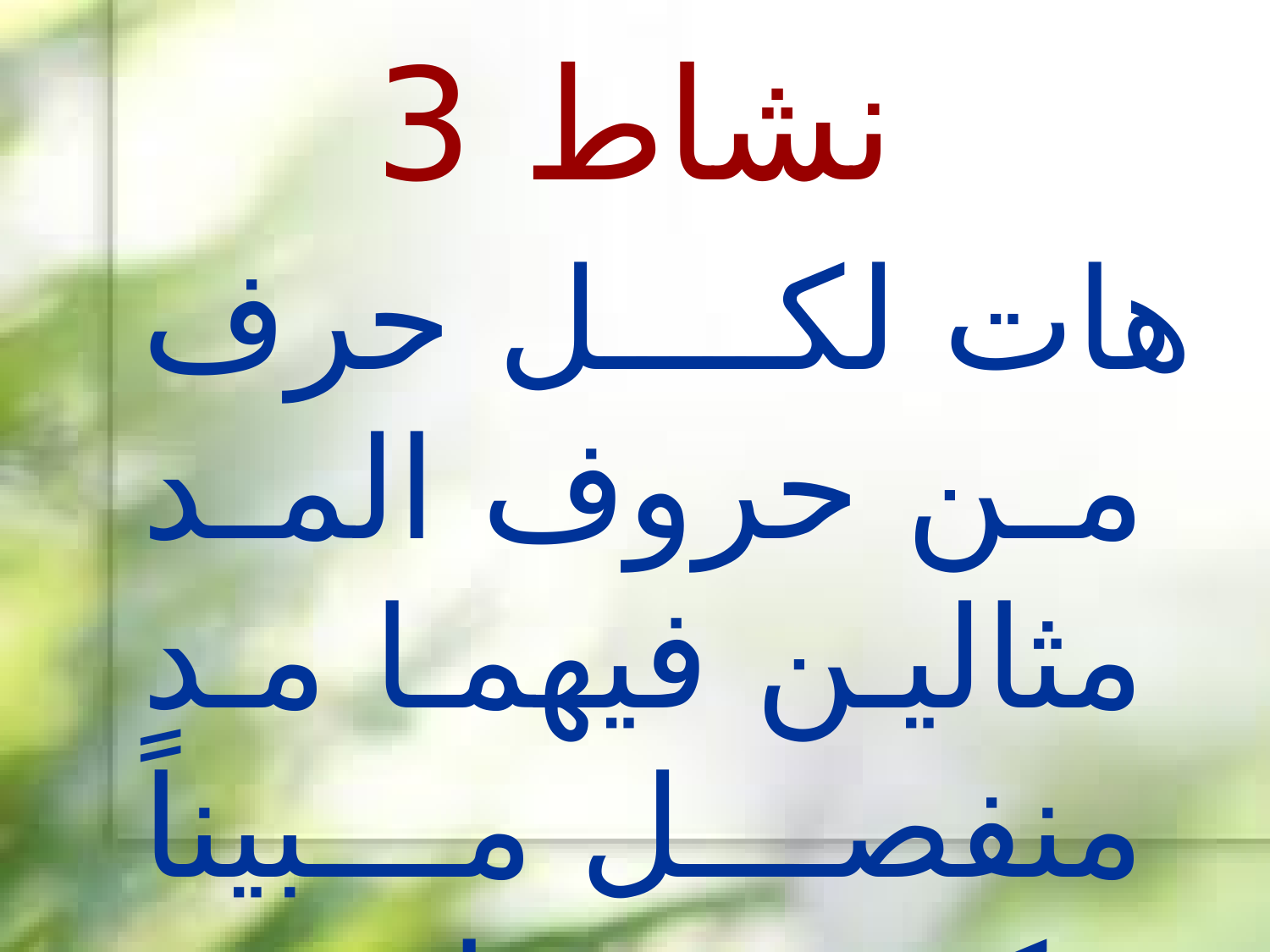

# نشاط 3
هات لكل حرف من حروف المد مثالين فيهما مد منفصل مبيناً حكمه ومقداره :